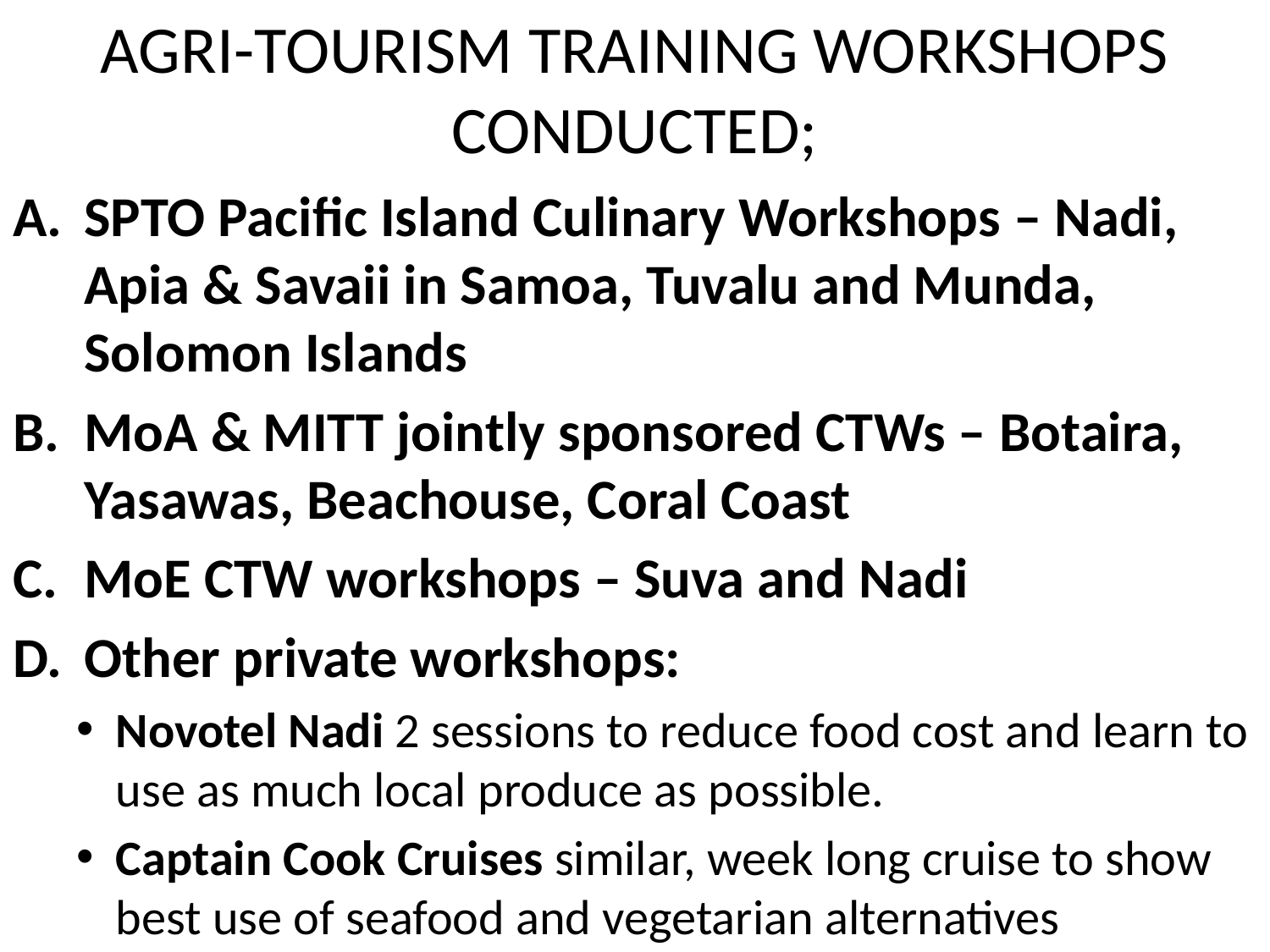

# AGRI-TOURISM TRAINING WORKSHOPS CONDUCTED;
SPTO Pacific Island Culinary Workshops – Nadi, Apia & Savaii in Samoa, Tuvalu and Munda, Solomon Islands
MoA & MITT jointly sponsored CTWs – Botaira, Yasawas, Beachouse, Coral Coast
MoE CTW workshops – Suva and Nadi
Other private workshops:
Novotel Nadi 2 sessions to reduce food cost and learn to use as much local produce as possible.
Captain Cook Cruises similar, week long cruise to show best use of seafood and vegetarian alternatives